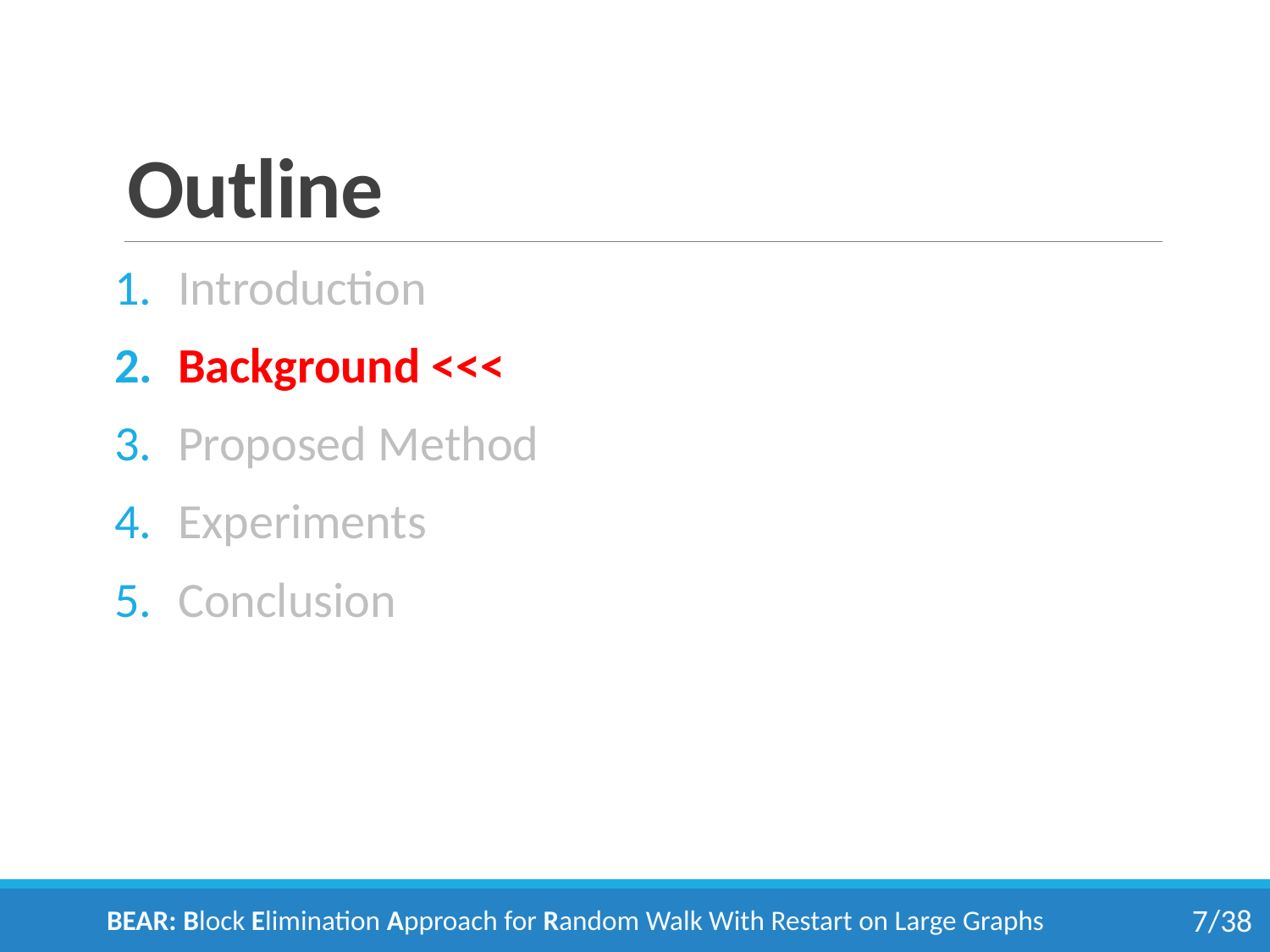

# Outline
Introduction
Background <<<
Proposed Method
Experiments
Conclusion
BEAR: Block Elimination Approach for Random Walk With Restart on Large Graphs
7/38